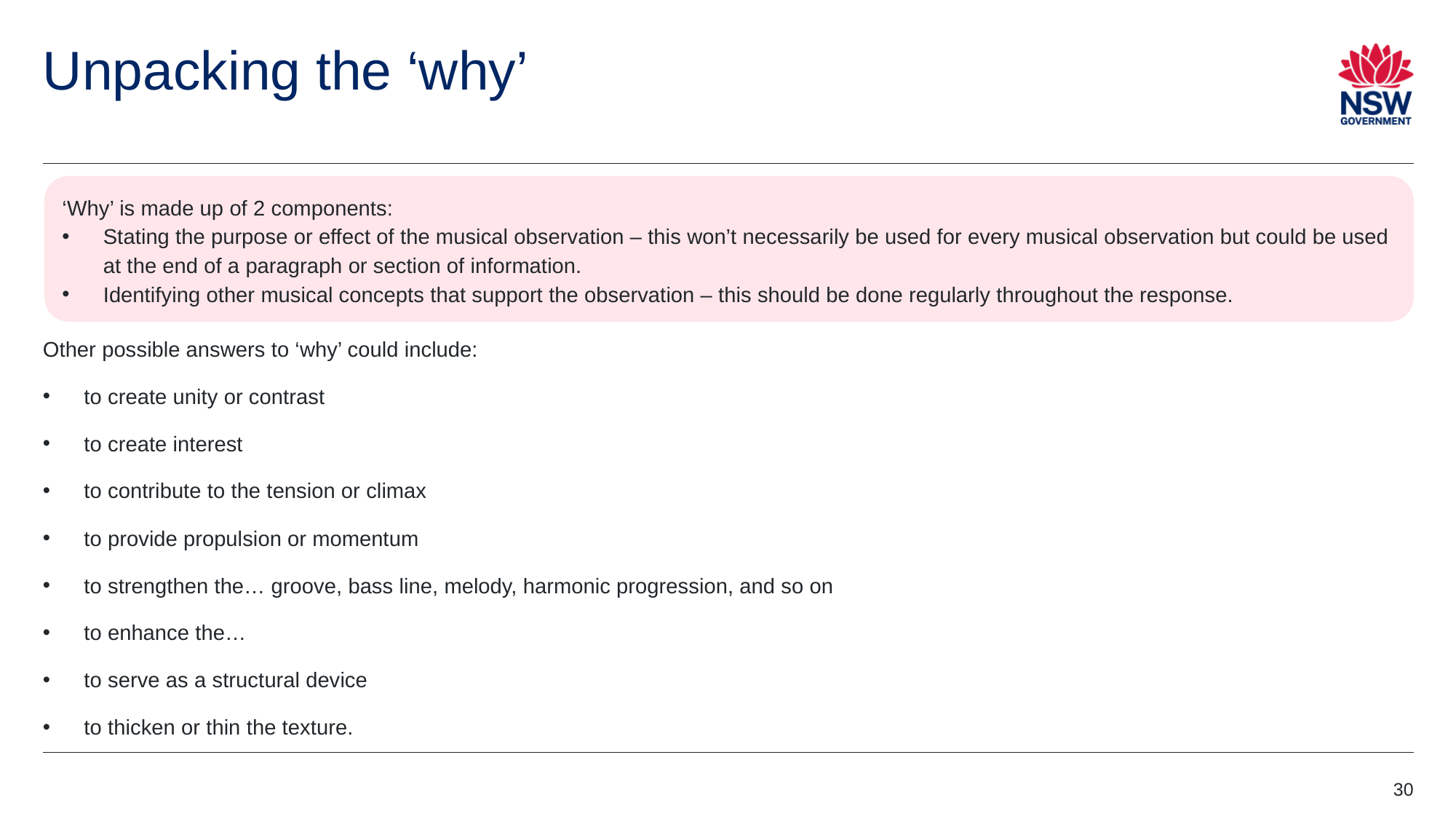

# Unpacking the ‘why’
‘Why’ is made up of 2 components:
Stating the purpose or effect of the musical observation – this won’t necessarily be used for every musical observation but could be used at the end of a paragraph or section of information.
Identifying other musical concepts that support the observation – this should be done regularly throughout the response.
Other possible answers to ‘why’ could include:
to create unity or contrast
to create interest
to contribute to the tension or climax
to provide propulsion or momentum
to strengthen the… groove, bass line, melody, harmonic progression, and so on
to enhance the…
to serve as a structural device
to thicken or thin the texture.
30